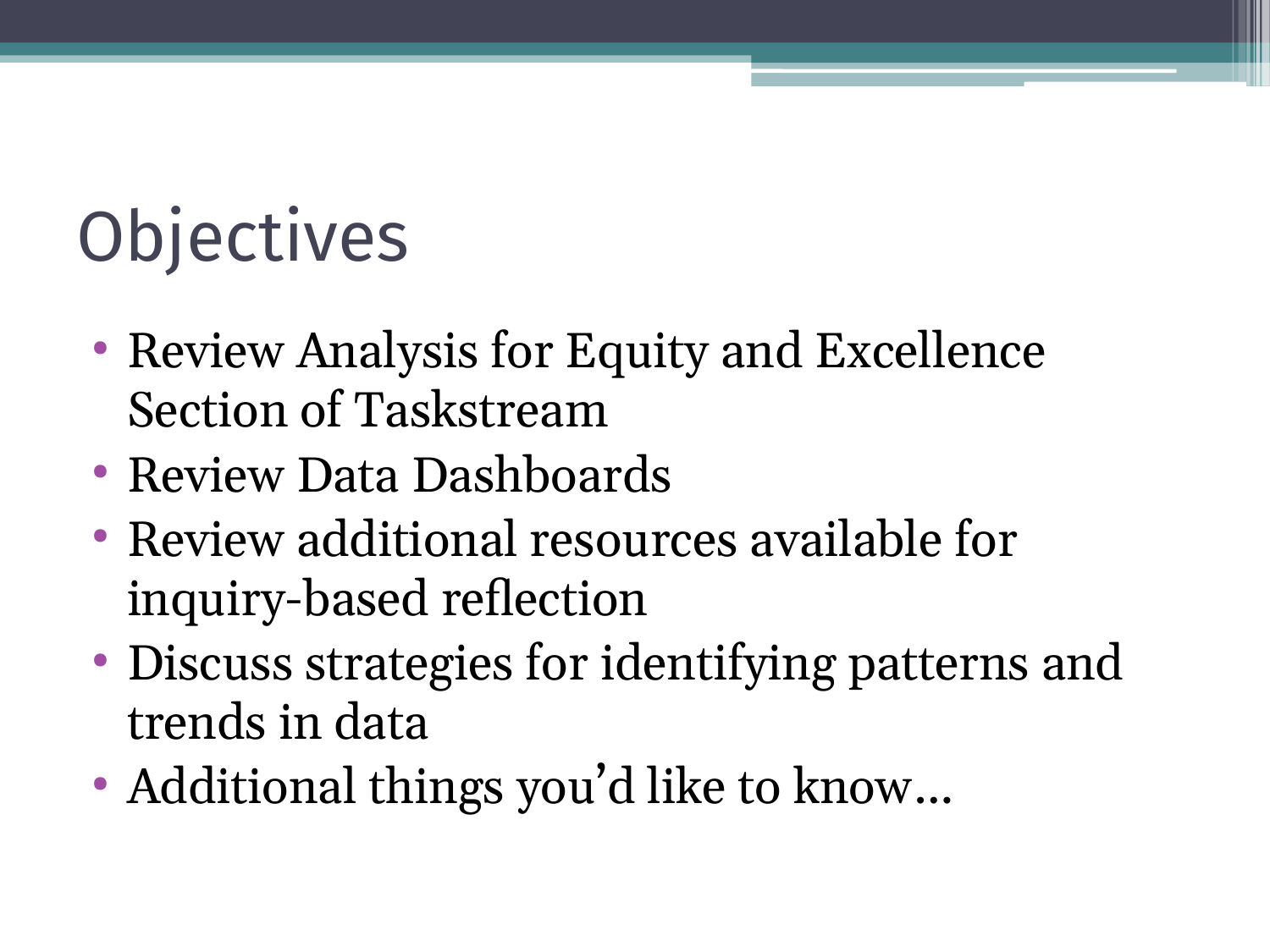

# Objectives
Review Analysis for Equity and Excellence Section of Taskstream
Review Data Dashboards
Review additional resources available for inquiry-based reflection
Discuss strategies for identifying patterns and trends in data
Additional things you’d like to know…